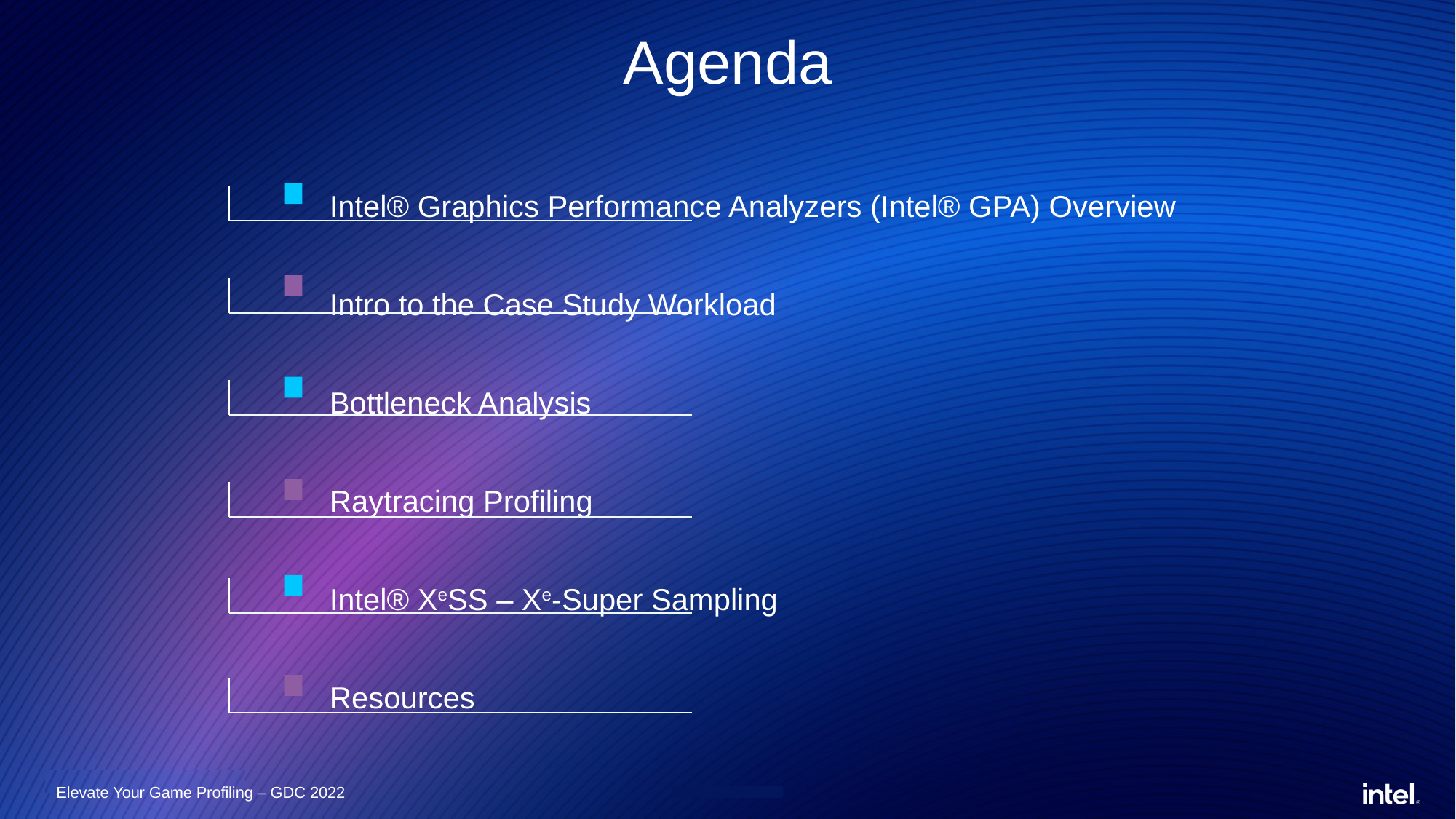

# Agenda
Intel® Graphics Performance Analyzers (Intel® GPA) Overview
Intro to the Case Study Workload
Bottleneck Analysis
Raytracing Profiling
Intel® XeSS – Xe-Super Sampling
Resources

Elevate Your Game Profiling – GDC 2022